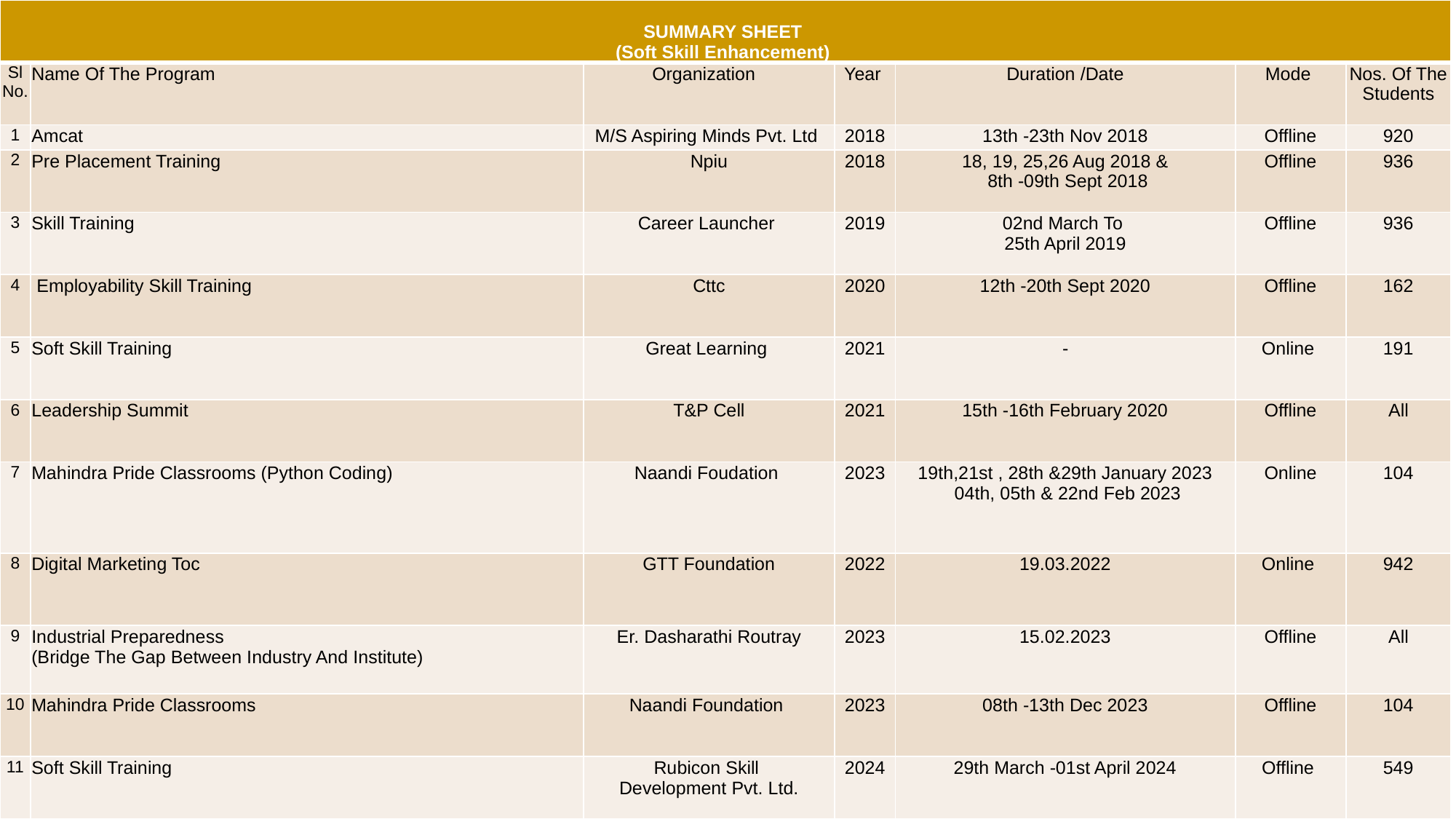

| SUMMARY SHEET (Soft Skill Enhancement) |  |  |  |  |  |  |
| --- | --- | --- | --- | --- | --- | --- |
| Sl No. | Name Of The Program | Organization | Year | Duration /Date | Mode | Nos. Of The Students |
| 1 | Amcat | M/S Aspiring Minds Pvt. Ltd | 2018 | 13th -23th Nov 2018 | Offline | 920 |
| 2 | Pre Placement Training | Npiu | 2018 | 18, 19, 25,26 Aug 2018 & 8th -09th Sept 2018 | Offline | 936 |
| 3 | Skill Training | Career Launcher | 2019 | 02nd March To 25th April 2019 | Offline | 936 |
| 4 | Employability Skill Training | Cttc | 2020 | 12th -20th Sept 2020 | Offline | 162 |
| 5 | Soft Skill Training | Great Learning | 2021 | - | Online | 191 |
| 6 | Leadership Summit | T&P Cell | 2021 | 15th -16th February 2020 | Offline | All |
| 7 | Mahindra Pride Classrooms (Python Coding) | Naandi Foudation | 2023 | 19th,21st , 28th &29th January 2023 04th, 05th & 22nd Feb 2023 | Online | 104 |
| 8 | Digital Marketing Toc | GTT Foundation | 2022 | 19.03.2022 | Online | 942 |
| 9 | Industrial Preparedness (Bridge The Gap Between Industry And Institute) | Er. Dasharathi Routray | 2023 | 15.02.2023 | Offline | All |
| 10 | Mahindra Pride Classrooms | Naandi Foundation | 2023 | 08th -13th Dec 2023 | Offline | 104 |
| 11 | Soft Skill Training | Rubicon Skill Development Pvt. Ltd. | 2024 | 29th March -01st April 2024 | Offline | 549 |